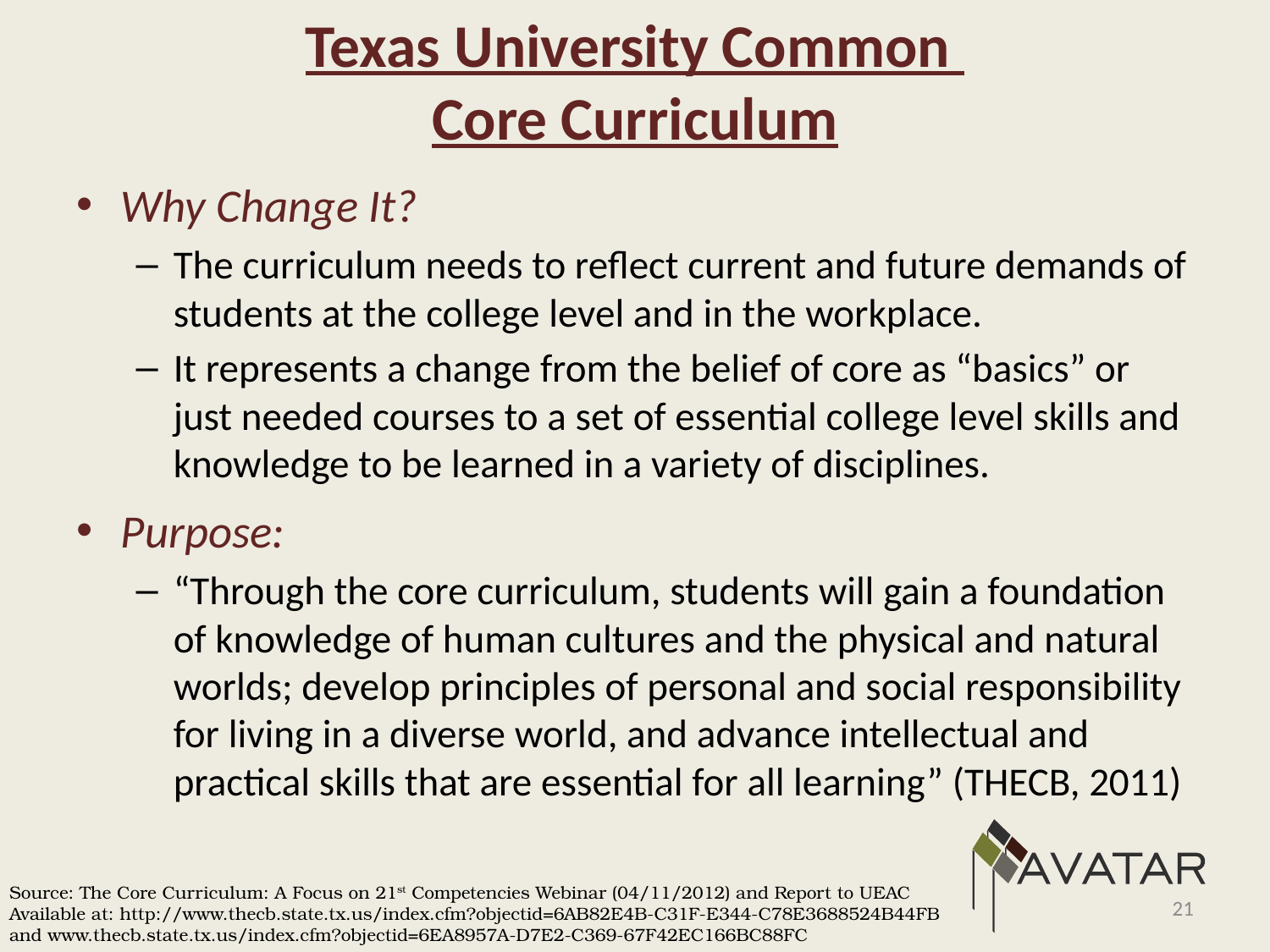

# Texas University Common Core Curriculum
Why Change It?
The curriculum needs to reflect current and future demands of students at the college level and in the workplace.
It represents a change from the belief of core as “basics” or just needed courses to a set of essential college level skills and knowledge to be learned in a variety of disciplines.
Purpose:
“Through the core curriculum, students will gain a foundation of knowledge of human cultures and the physical and natural worlds; develop principles of personal and social responsibility for living in a diverse world, and advance intellectual and practical skills that are essential for all learning” (THECB, 2011)

Source: The Core Curriculum: A Focus on 21st Competencies Webinar (04/11/2012) and Report to UEAC
Available at: http://www.thecb.state.tx.us/index.cfm?objectid=6AB82E4B-C31F-E344-C78E3688524B44FB
and www.thecb.state.tx.us/index.cfm?objectid=6EA8957A-D7E2-C369-67F42EC166BC88FC
21